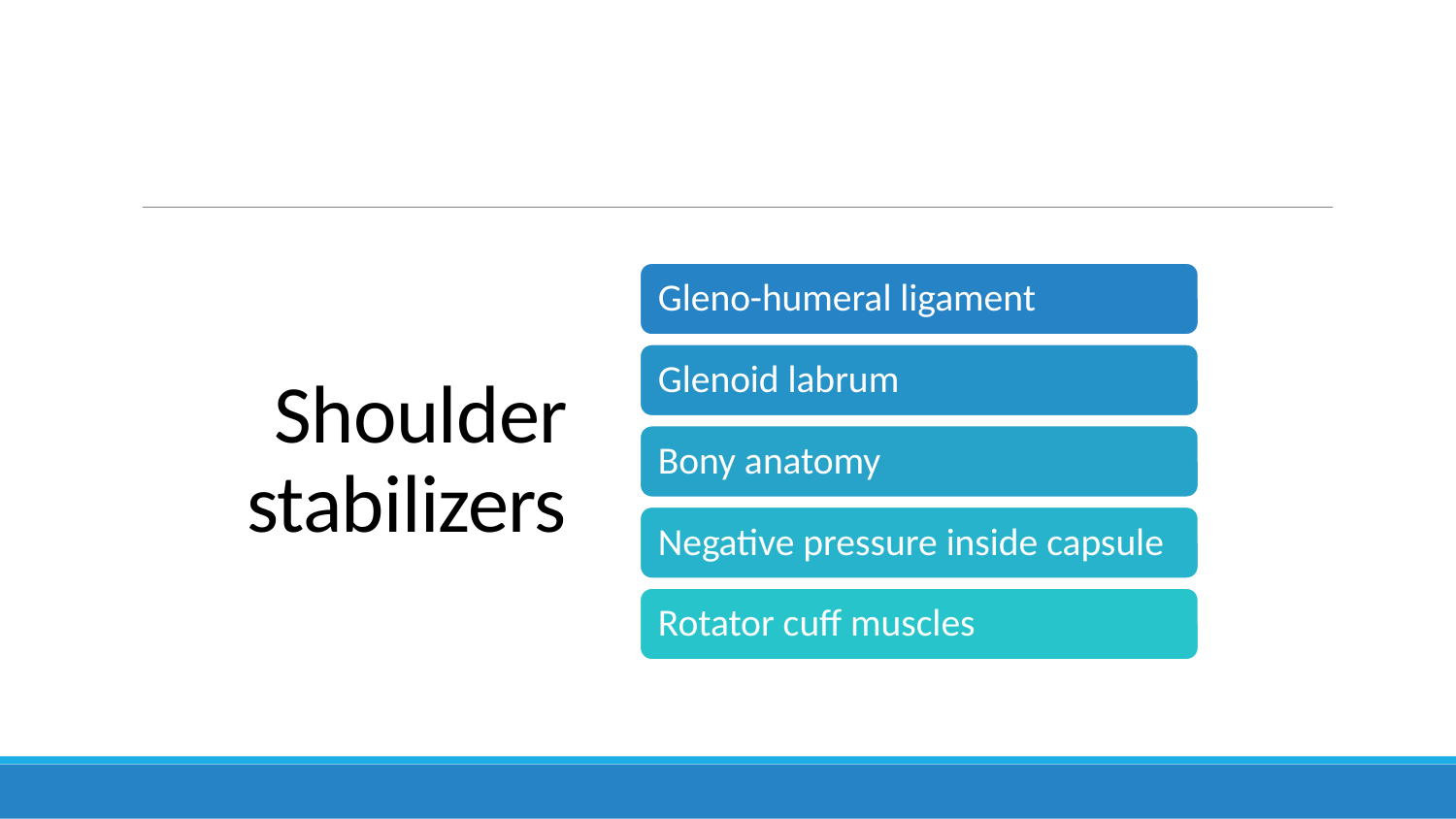

# Shoulder stabilizers
Gleno-humeral ligament
Glenoid labrum
Bony anatomy
Negative pressure inside capsule
Rotator cuff muscles